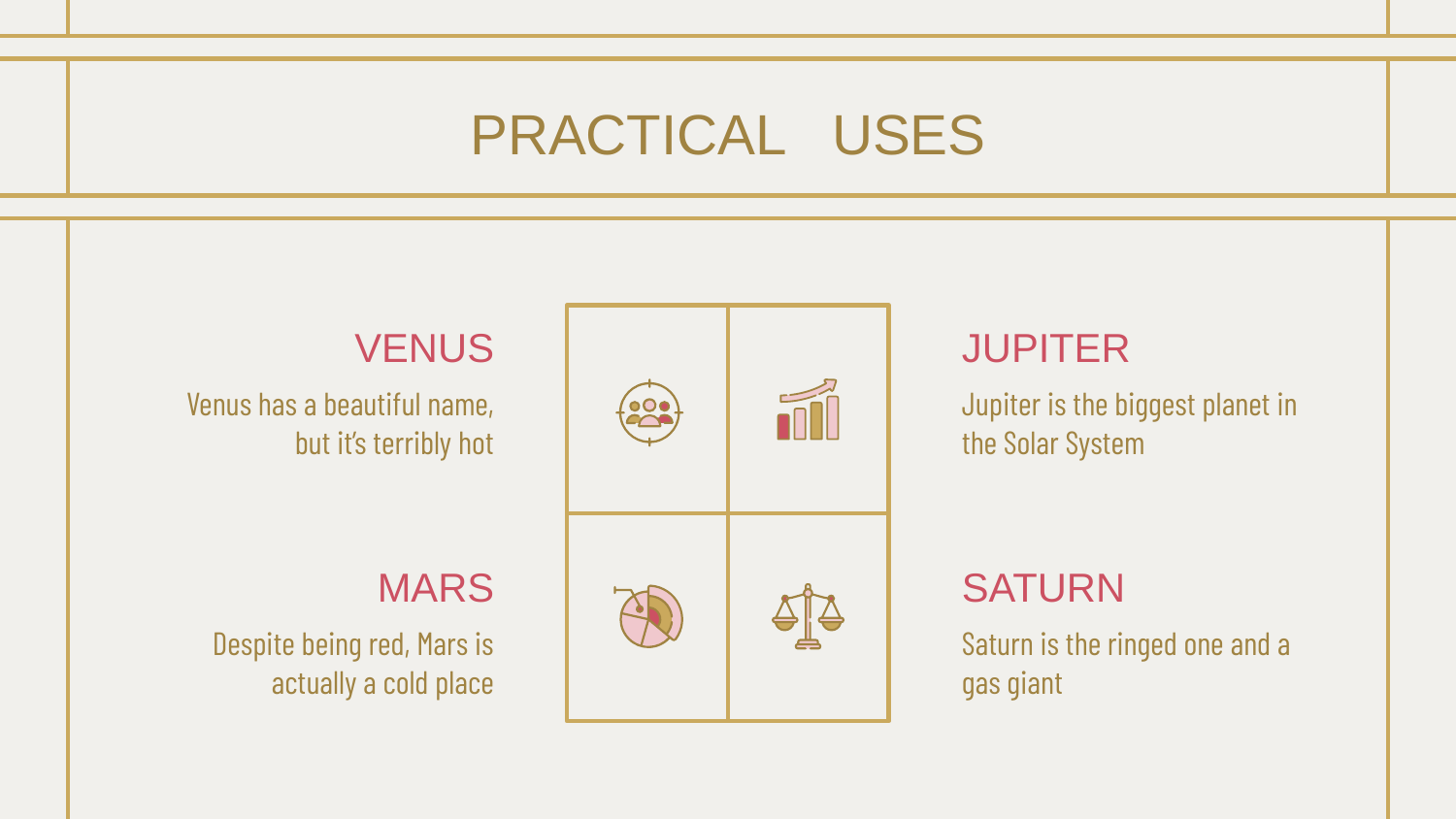

# PRACTICAL   USES
VENUS
JUPITER

Venus has a beautiful name, but it’s terribly hot
Jupiter is the biggest planet in the Solar System

MARS
SATURN

Despite being red, Mars is actually a cold place
Saturn is the ringed one and a gas giant